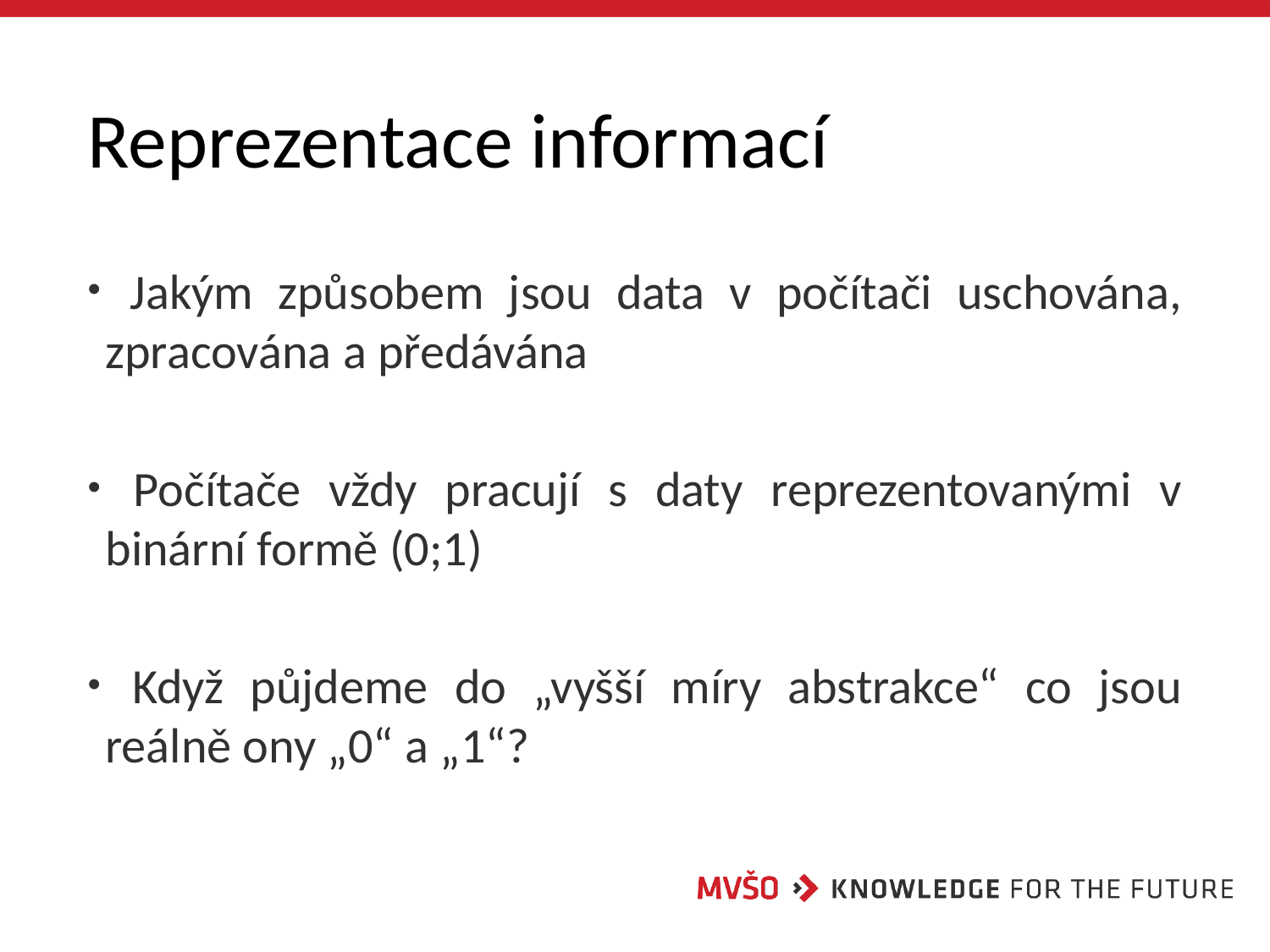

# Reprezentace informací
 Jakým způsobem jsou data v počítači uschována, zpracována a předávána

 Počítače vždy pracují s daty reprezentovanými v binární formě (0;1)

 Když půjdeme do „vyšší míry abstrakce“ co jsou reálně ony „0“ a „1“?